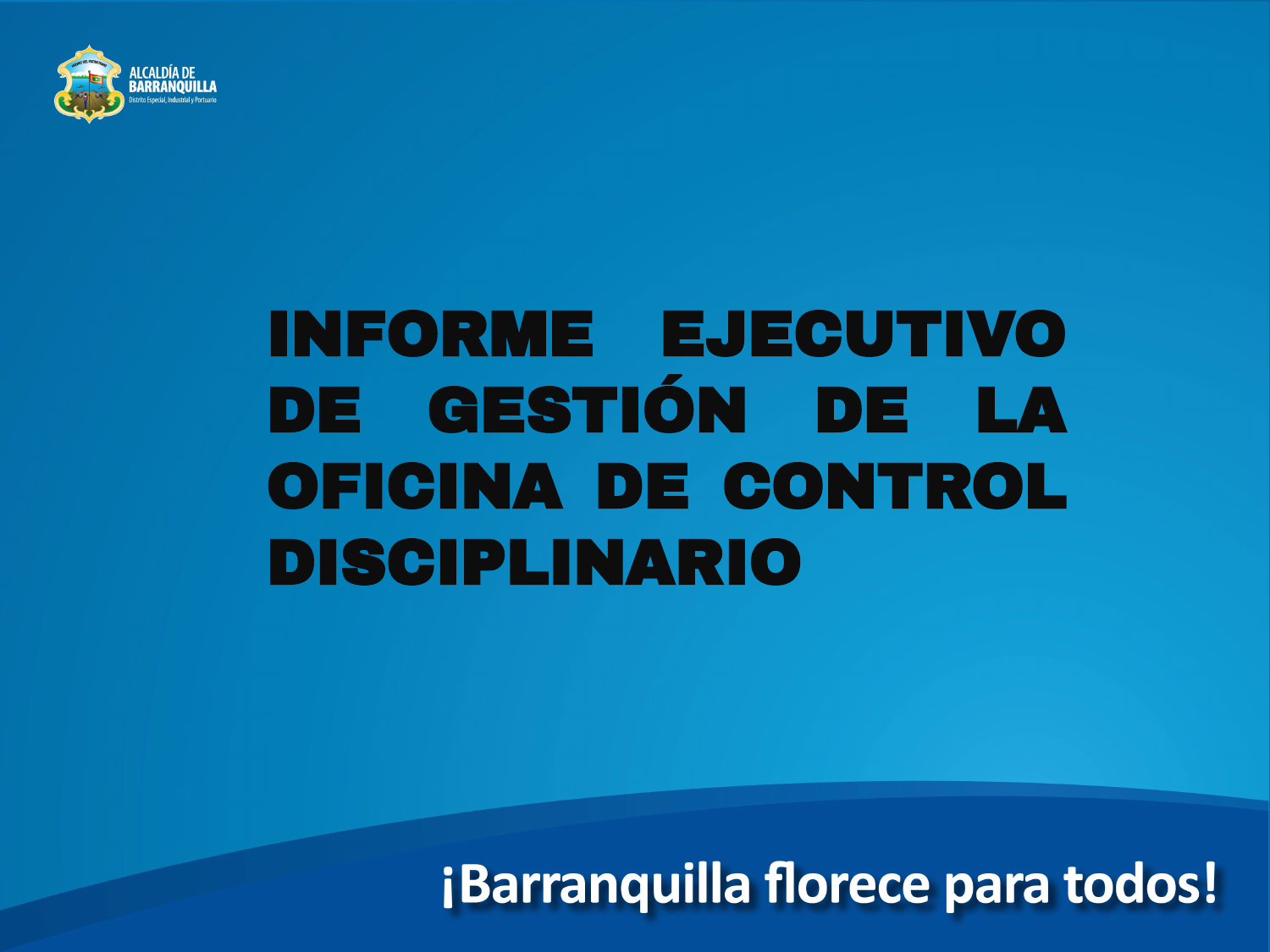

INFORME EJECUTIVO DE GESTIÓN DE LA OFICINA DE CONTROL DISCIPLINARIO